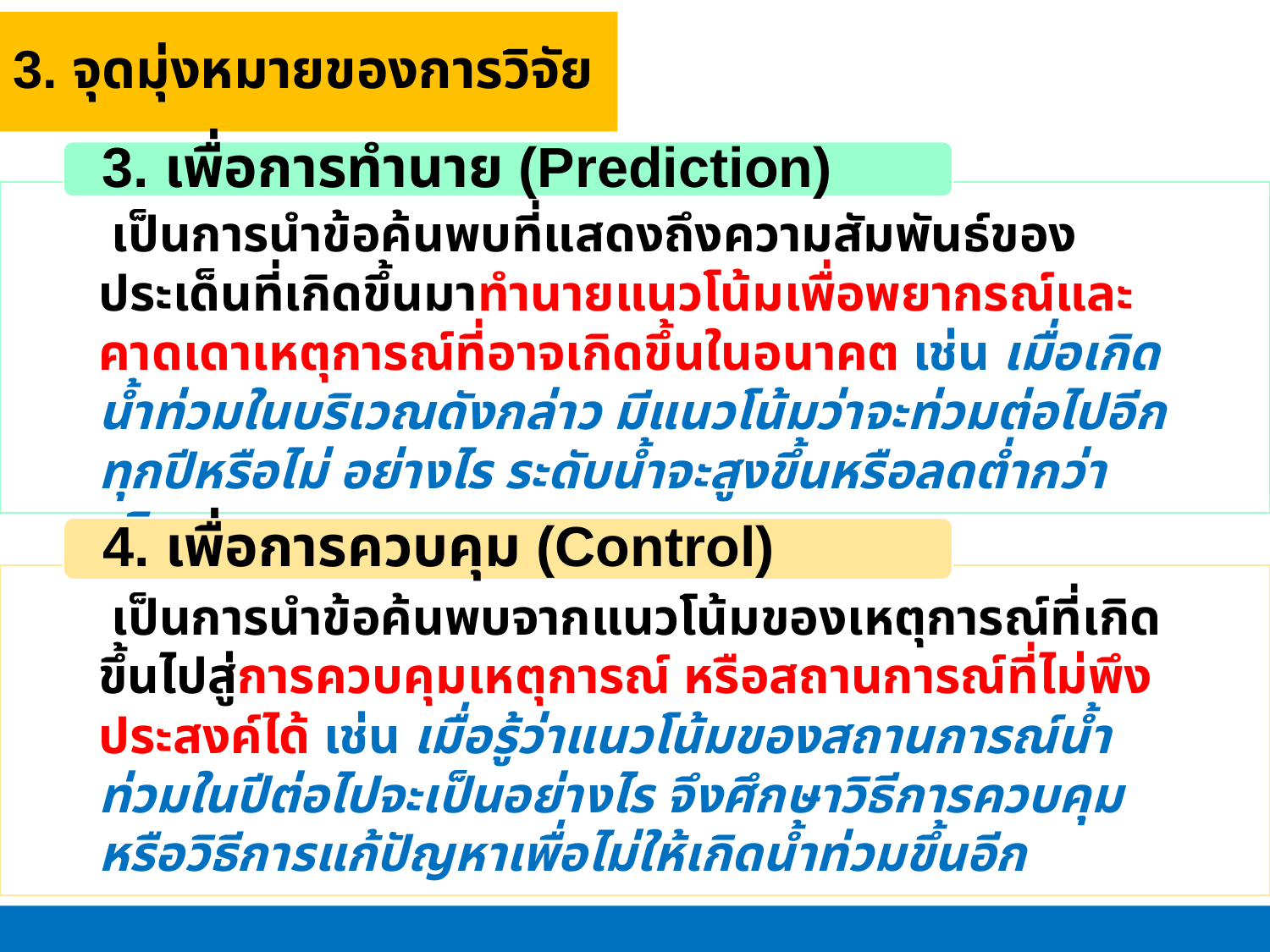

3. จุดมุ่งหมายของการวิจัย
 เป็นการนำข้อค้นพบที่แสดงถึงความสัมพันธ์ของประเด็นที่เกิดขึ้นมาทำนายแนวโน้มเพื่อพยากรณ์และคาดเดาเหตุการณ์ที่อาจเกิดขึ้นในอนาคต เช่น เมื่อเกิดน้ำท่วมในบริเวณดังกล่าว มีแนวโน้มว่าจะท่วมต่อไปอีกทุกปีหรือไม่ อย่างไร ระดับน้ำจะสูงขึ้นหรือลดต่ำกว่าเดิม
3. เพื่อการทำนาย (Prediction)
 เป็นการนำข้อค้นพบจากแนวโน้มของเหตุการณ์ที่เกิดขึ้นไปสู่การควบคุมเหตุการณ์ หรือสถานการณ์ที่ไม่พึงประสงค์ได้ เช่น เมื่อรู้ว่าแนวโน้มของสถานการณ์น้ำท่วมในปีต่อไปจะเป็นอย่างไร จึงศึกษาวิธีการควบคุมหรือวิธีการแก้ปัญหาเพื่อไม่ให้เกิดน้ำท่วมขึ้นอีก
4. เพื่อการควบคุม (Control)